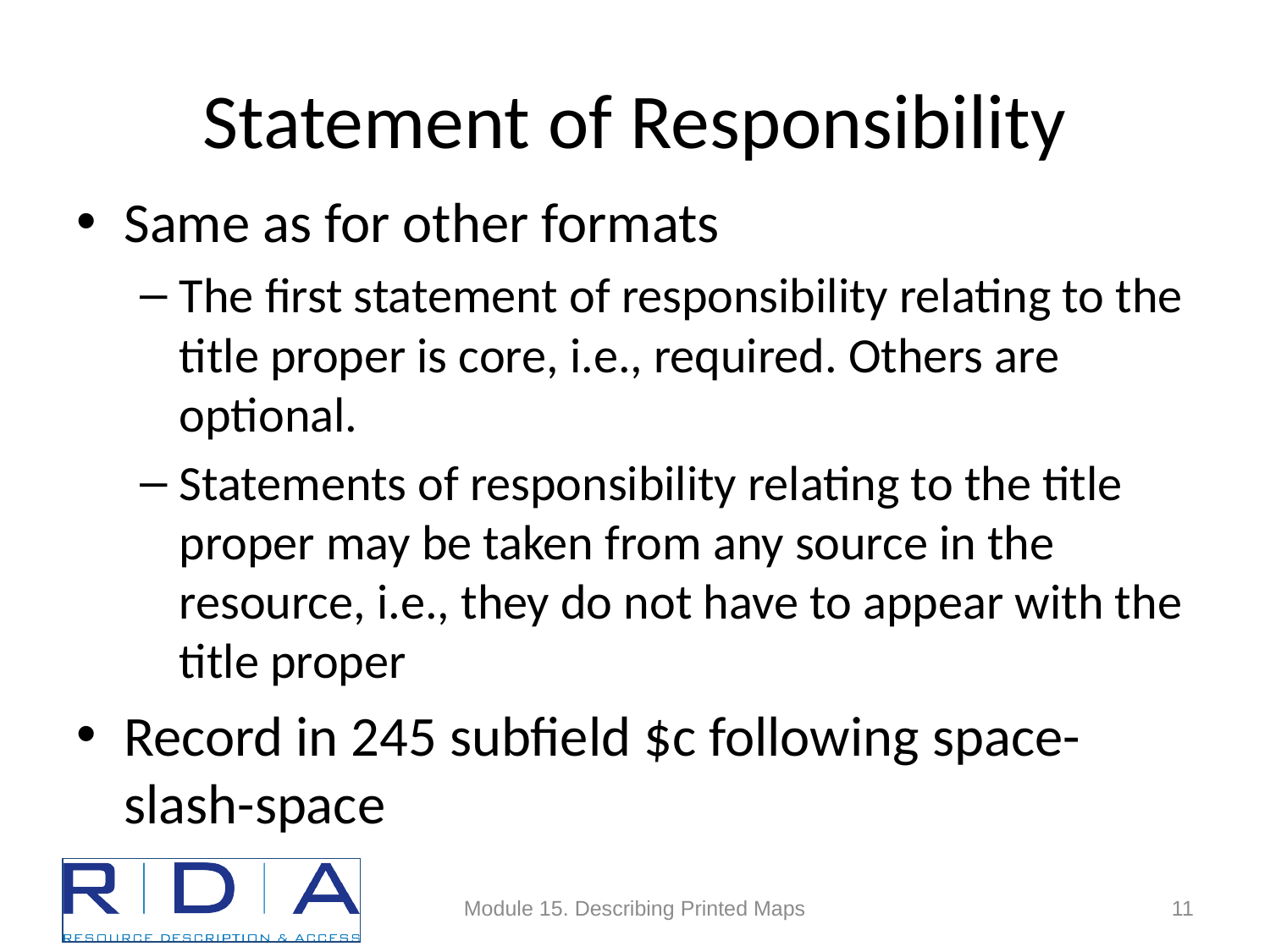

# Statement of Responsibility
Same as for other formats
The first statement of responsibility relating to the title proper is core, i.e., required. Others are optional.
Statements of responsibility relating to the title proper may be taken from any source in the resource, i.e., they do not have to appear with the title proper
Record in 245 subfield $c following space-slash-space
Module 15. Describing Printed Maps
11